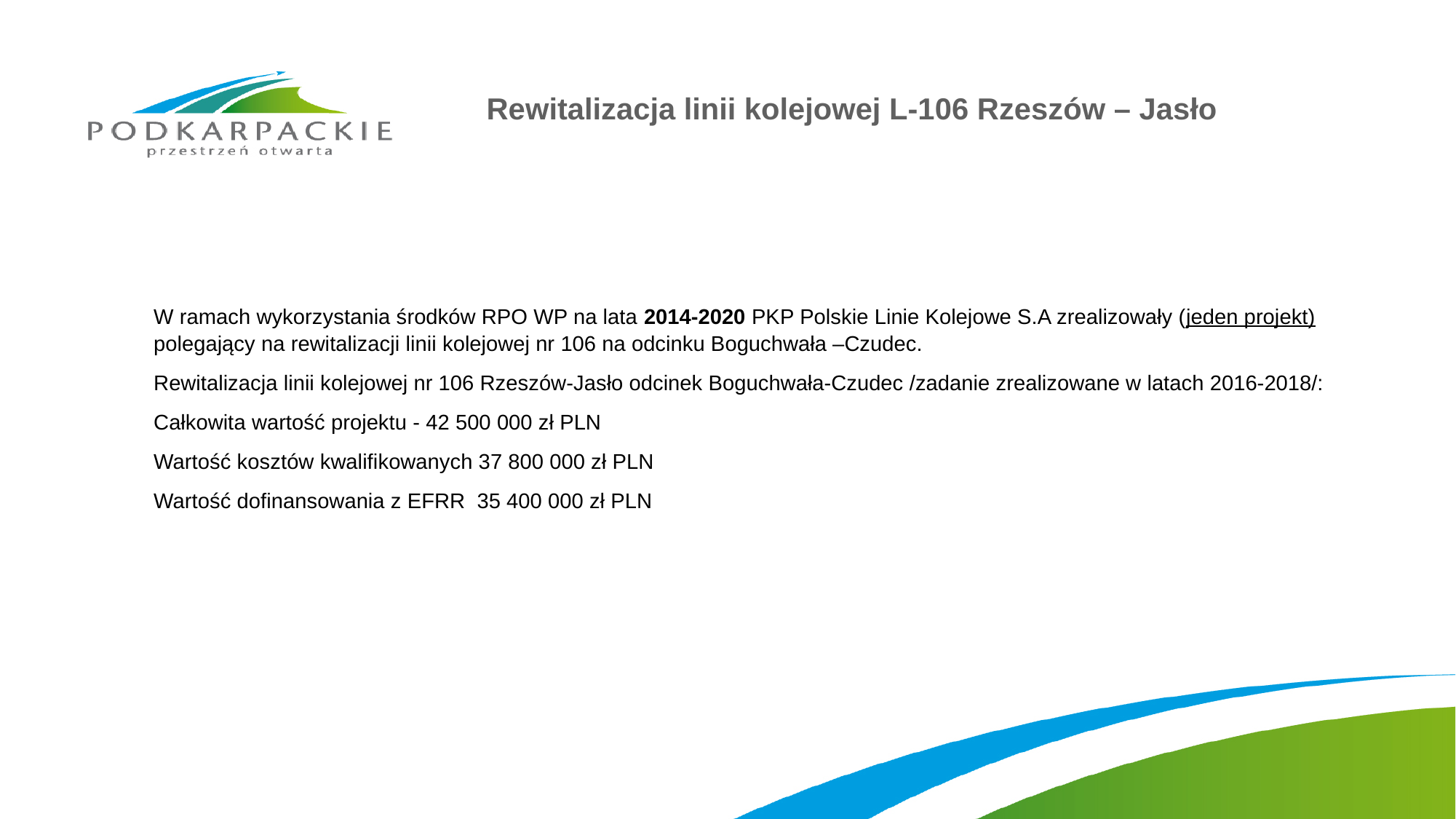

# Rewitalizacja linii kolejowej L-106 Rzeszów – Jasło

W ramach wykorzystania środków RPO WP na lata 2014-2020 PKP Polskie Linie Kolejowe S.A zrealizowały (jeden projekt) polegający na rewitalizacji linii kolejowej nr 106 na odcinku Boguchwała –Czudec.
Rewitalizacja linii kolejowej nr 106 Rzeszów-Jasło odcinek Boguchwała-Czudec /zadanie zrealizowane w latach 2016-2018/:
Całkowita wartość projektu - 42 500 000 zł PLN
Wartość kosztów kwalifikowanych 37 800 000 zł PLN
Wartość dofinansowania z EFRR  35 400 000 zł PLN